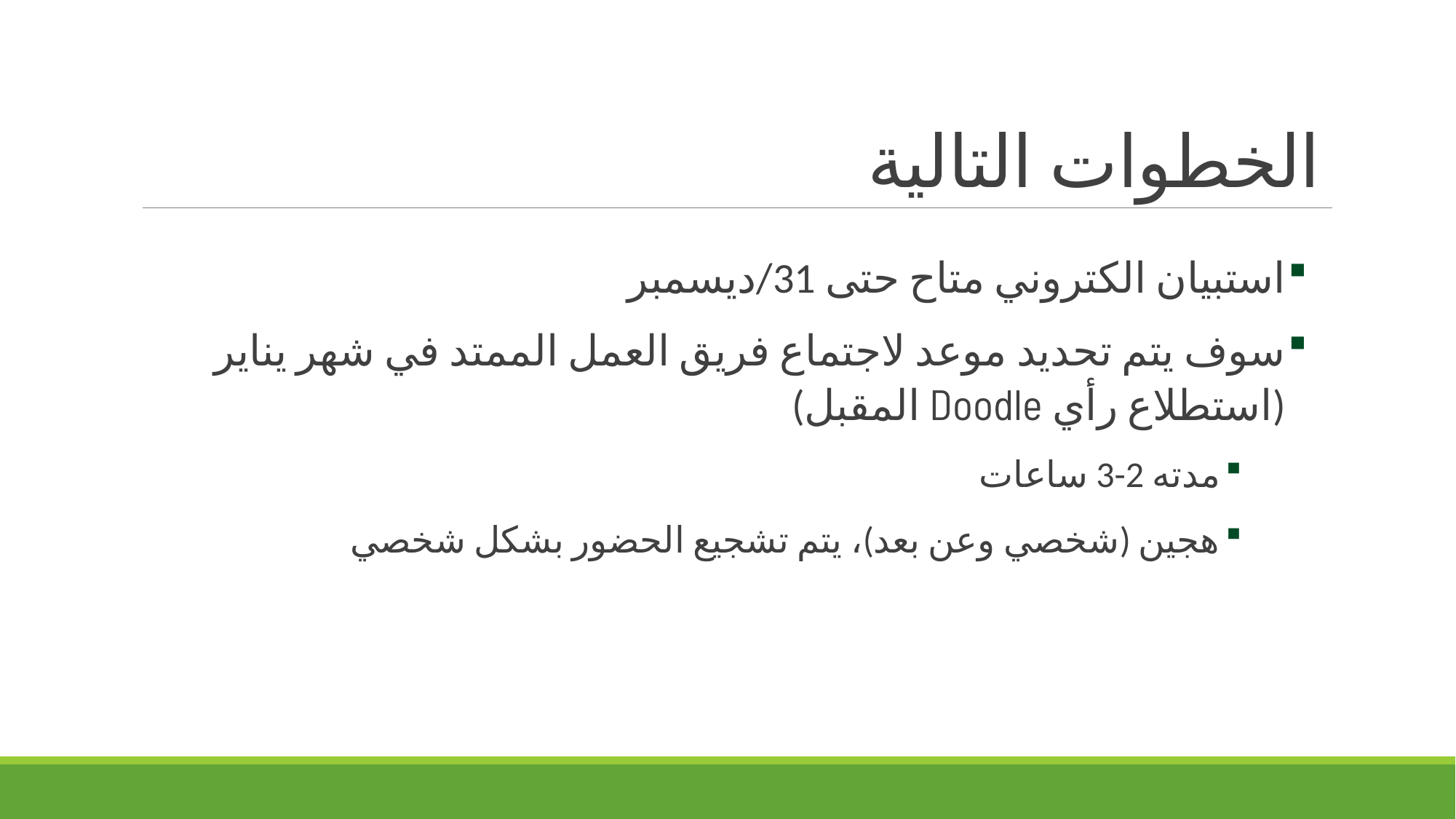

# الخطوات التالية
استبيان الكتروني متاح حتى 31/ديسمبر
سوف يتم تحديد موعد لاجتماع فريق العمل الممتد في شهر يناير (استطلاع رأي Doodle المقبل)
مدته 2-3 ساعات
هجين (شخصي وعن بعد)، يتم تشجيع الحضور بشكل شخصي